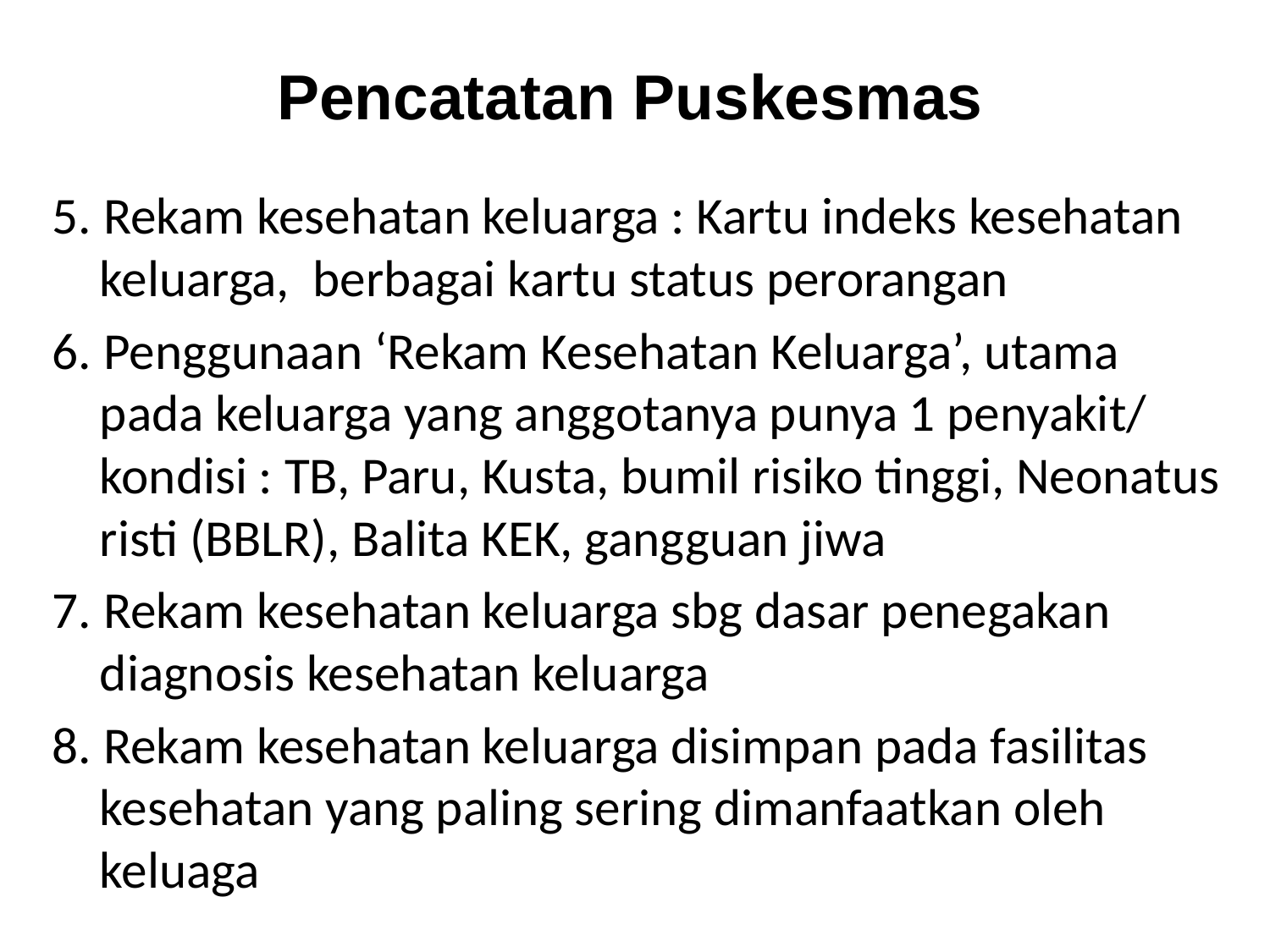

# Pencatatan Puskesmas
5. Rekam kesehatan keluarga : Kartu indeks kesehatan keluarga,  berbagai kartu status perorangan
6. Penggunaan ‘Rekam Kesehatan Keluarga’, utama pada keluarga yang anggotanya punya 1 penyakit/ kondisi : TB, Paru, Kusta, bumil risiko tinggi, Neonatus risti (BBLR), Balita KEK, gangguan jiwa
7. Rekam kesehatan keluarga sbg dasar penegakan diagnosis kesehatan keluarga
8. Rekam kesehatan keluarga disimpan pada fasilitas kesehatan yang paling sering dimanfaatkan oleh keluaga